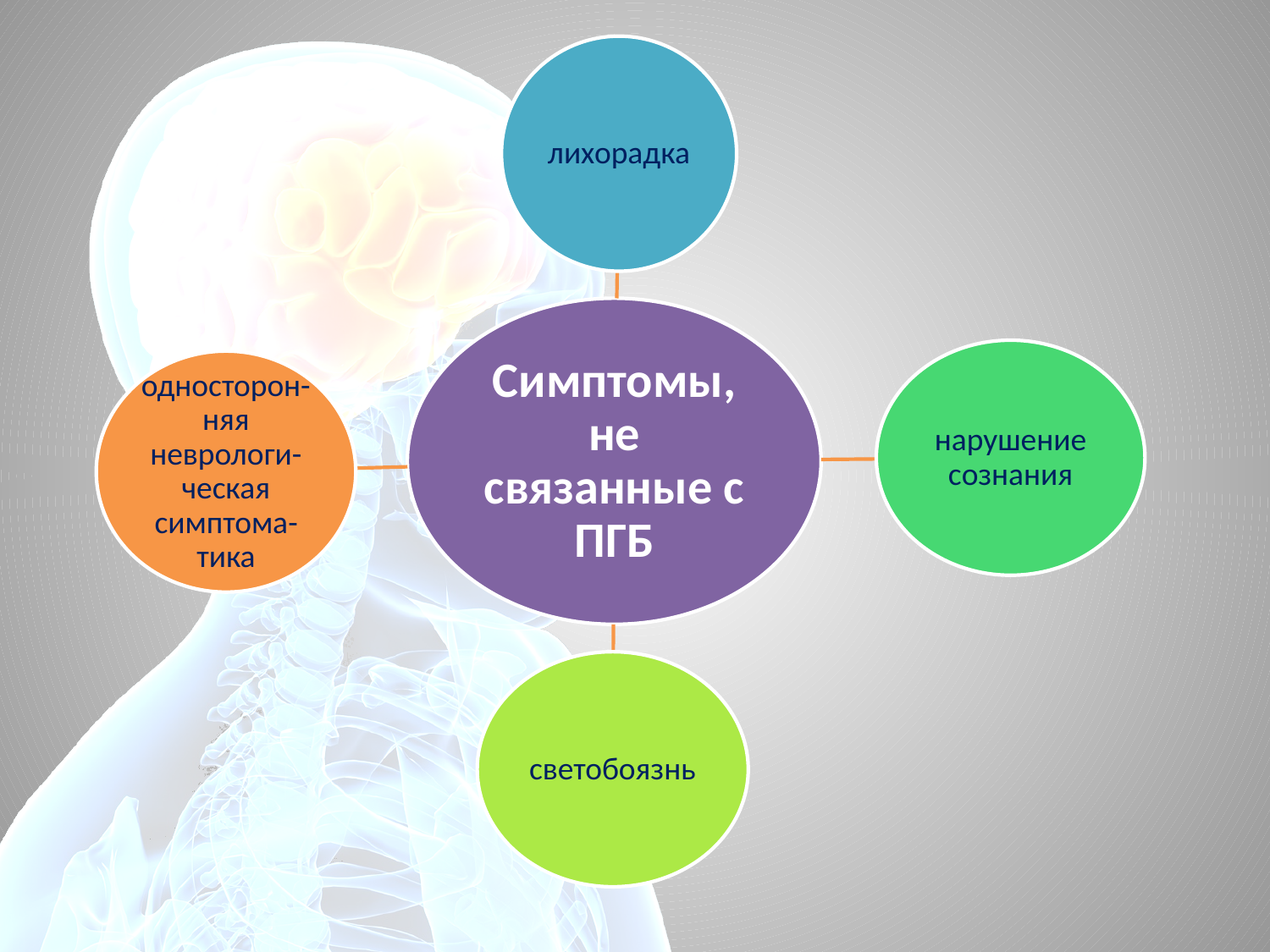

Симптомы, не связанные с ПГБ

лихорадка

нарушение сознания

светобоязнь

односторон-няя неврологи-ческая симптома-тика